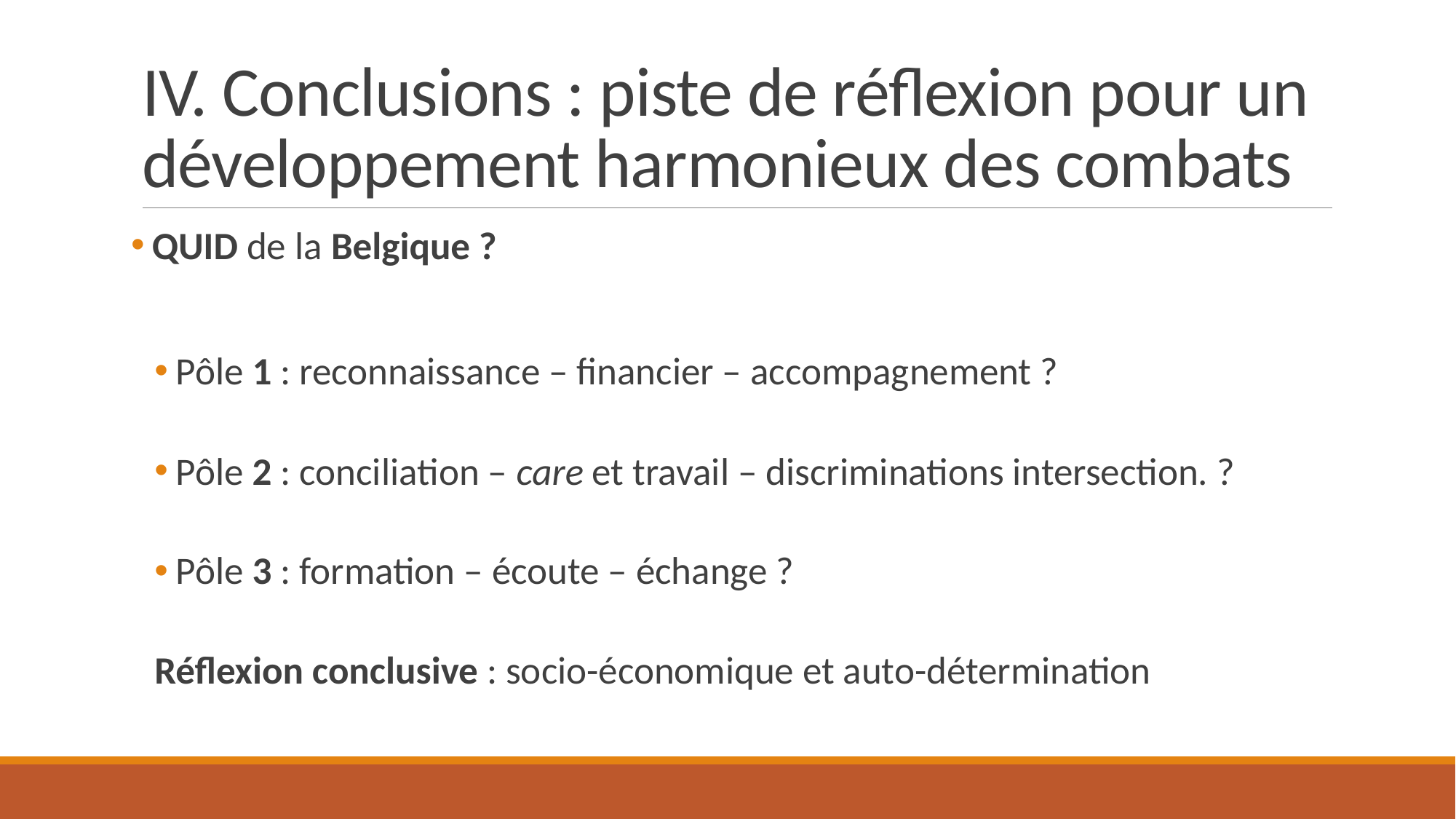

# IV. Conclusions : piste de réflexion pour un développement harmonieux des combats
 QUID de la Belgique ?

Pôle 1 : reconnaissance – financier – accompagnement ?

Pôle 2 : conciliation – care et travail – discriminations intersection. ?

Pôle 3 : formation – écoute – échange ?

Réflexion conclusive : socio-économique et auto-détermination